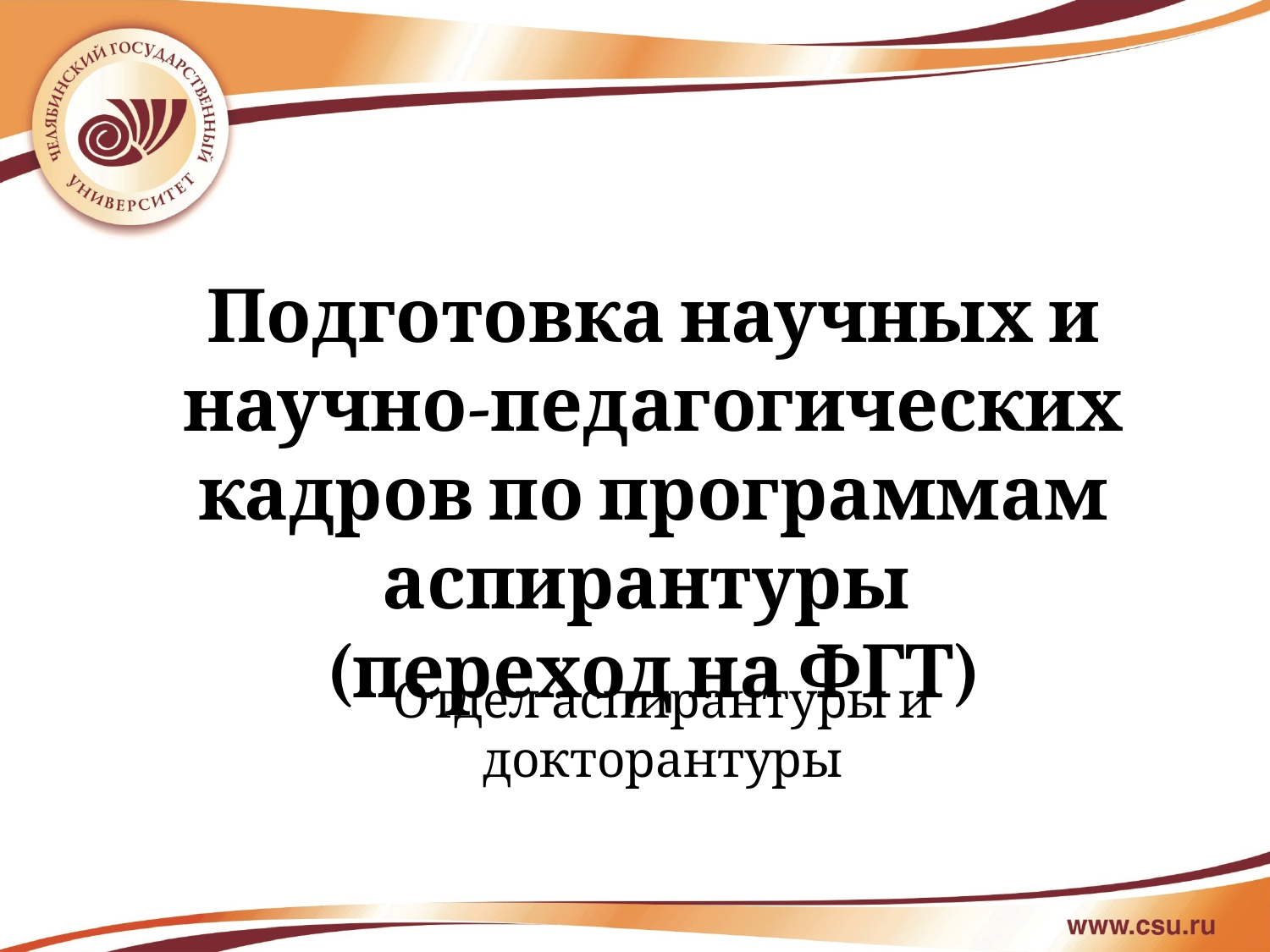

Подготовка научных и научно-педагогических кадров по программам аспирантуры
(переход на ФГТ)
Отдел аспирантуры и докторантуры